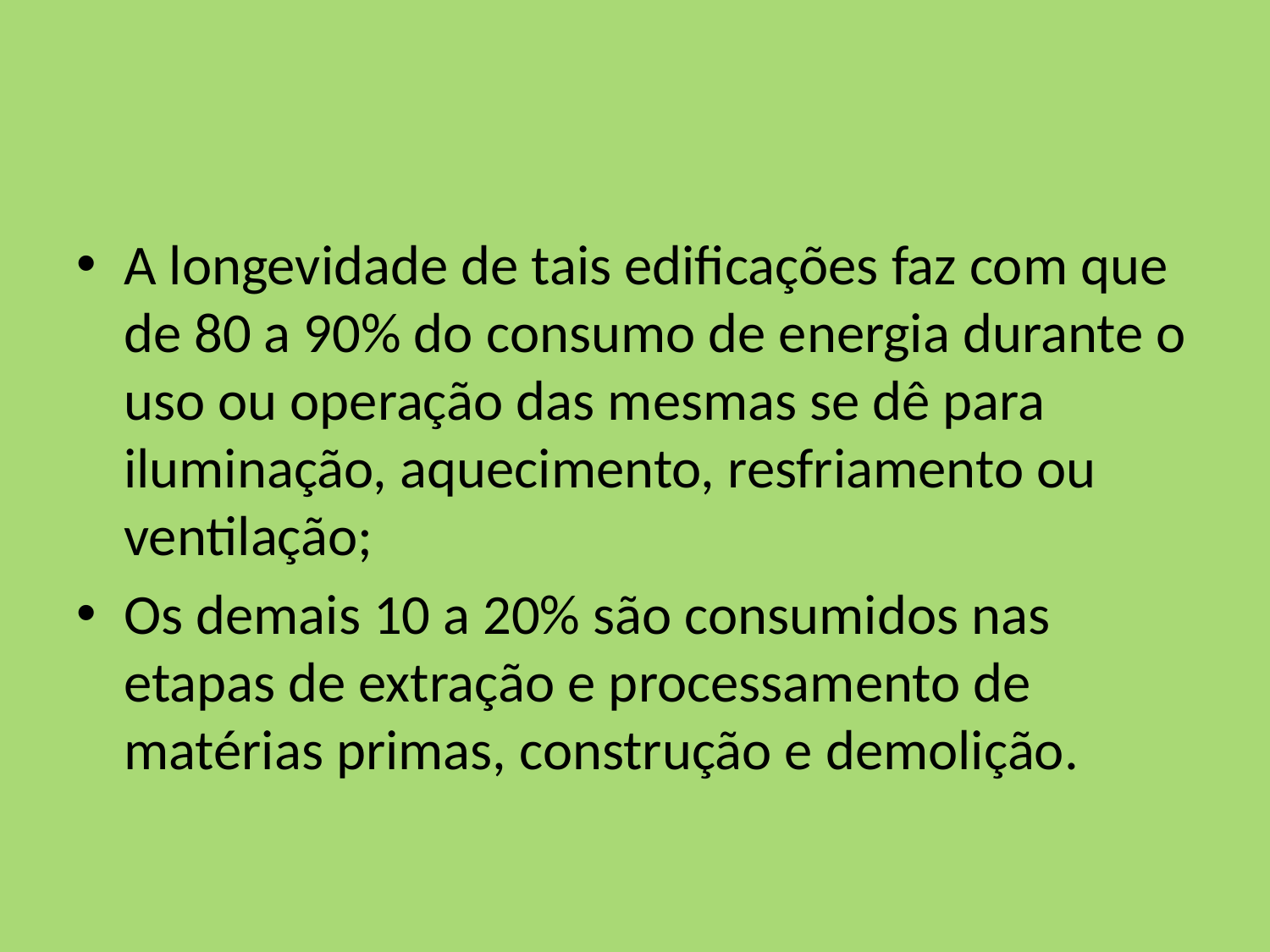

#
A longevidade de tais edificações faz com que de 80 a 90% do consumo de energia durante o uso ou operação das mesmas se dê para iluminação, aquecimento, resfriamento ou ventilação;
Os demais 10 a 20% são consumidos nas etapas de extração e processamento de matérias primas, construção e demolição.